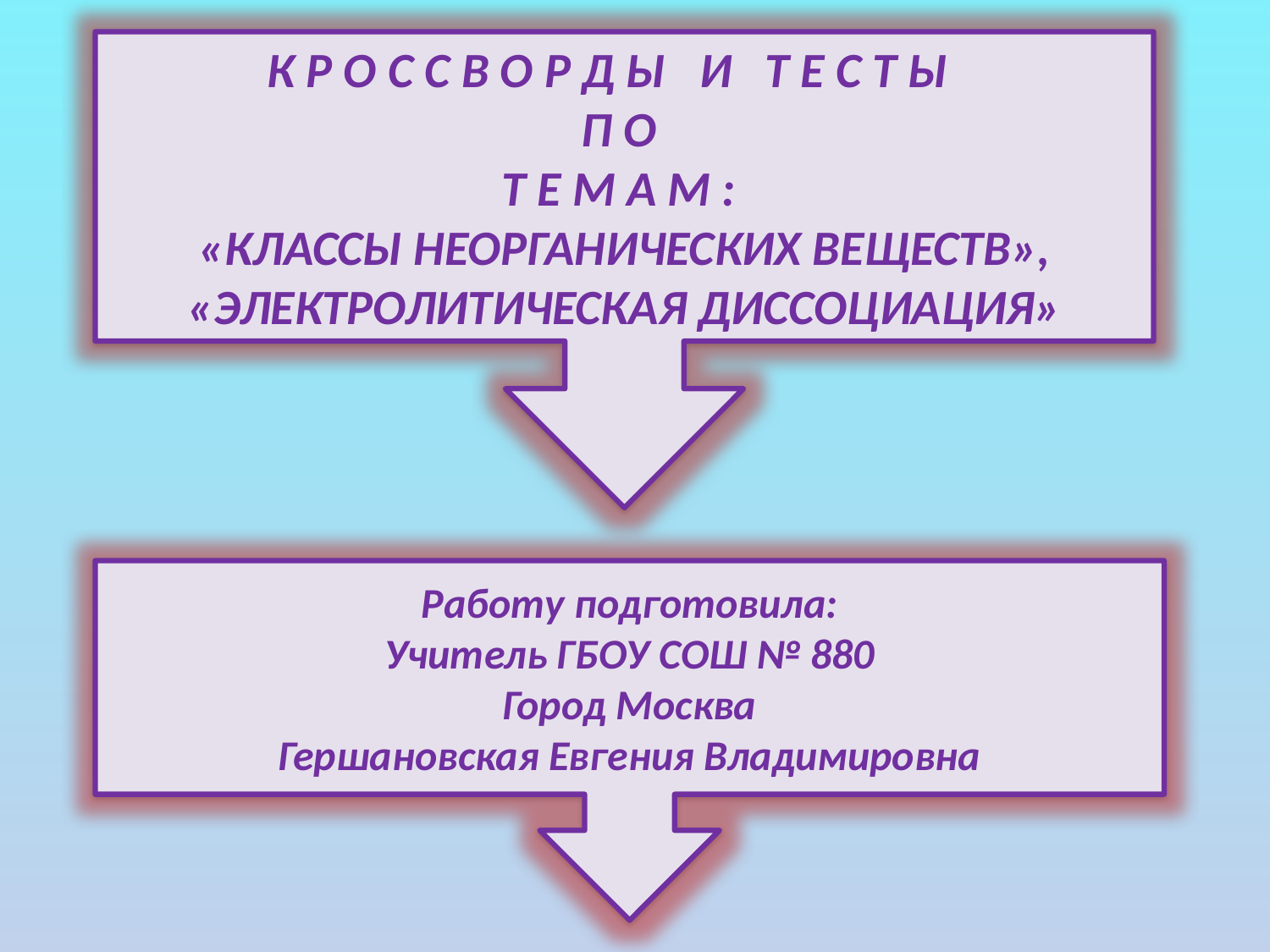

К Р О С С В О Р Д Ы   И   Т Е С Т Ы
П О
Т Е М А М :
«КЛАССЫ НЕОРГАНИЧЕСКИХ ВЕЩЕСТВ», «ЭЛЕКТРОЛИТИЧЕСКАЯ ДИССОЦИАЦИЯ»
Работу подготовила:
Учитель ГБОУ СОШ № 880
Город Москва
Гершановская Евгения Владимировна